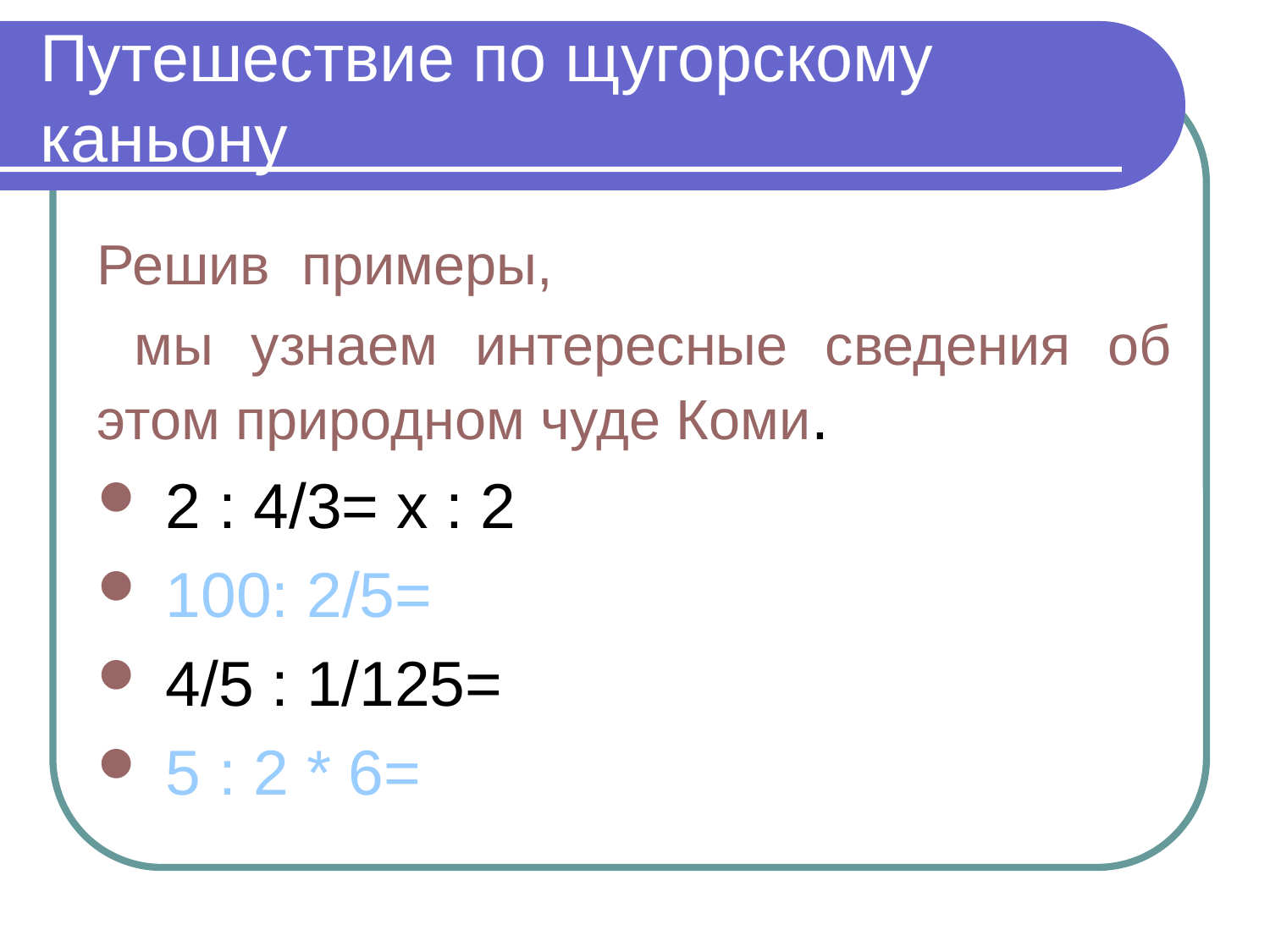

# Путешествие по щугорскому каньону
Решив  примеры,
 мы узнаем интересные сведения об этом природном чуде Коми.
 2 : 4/3= х : 2
 100: 2/5=
 4/5 : 1/125=
 5 : 2 * 6=